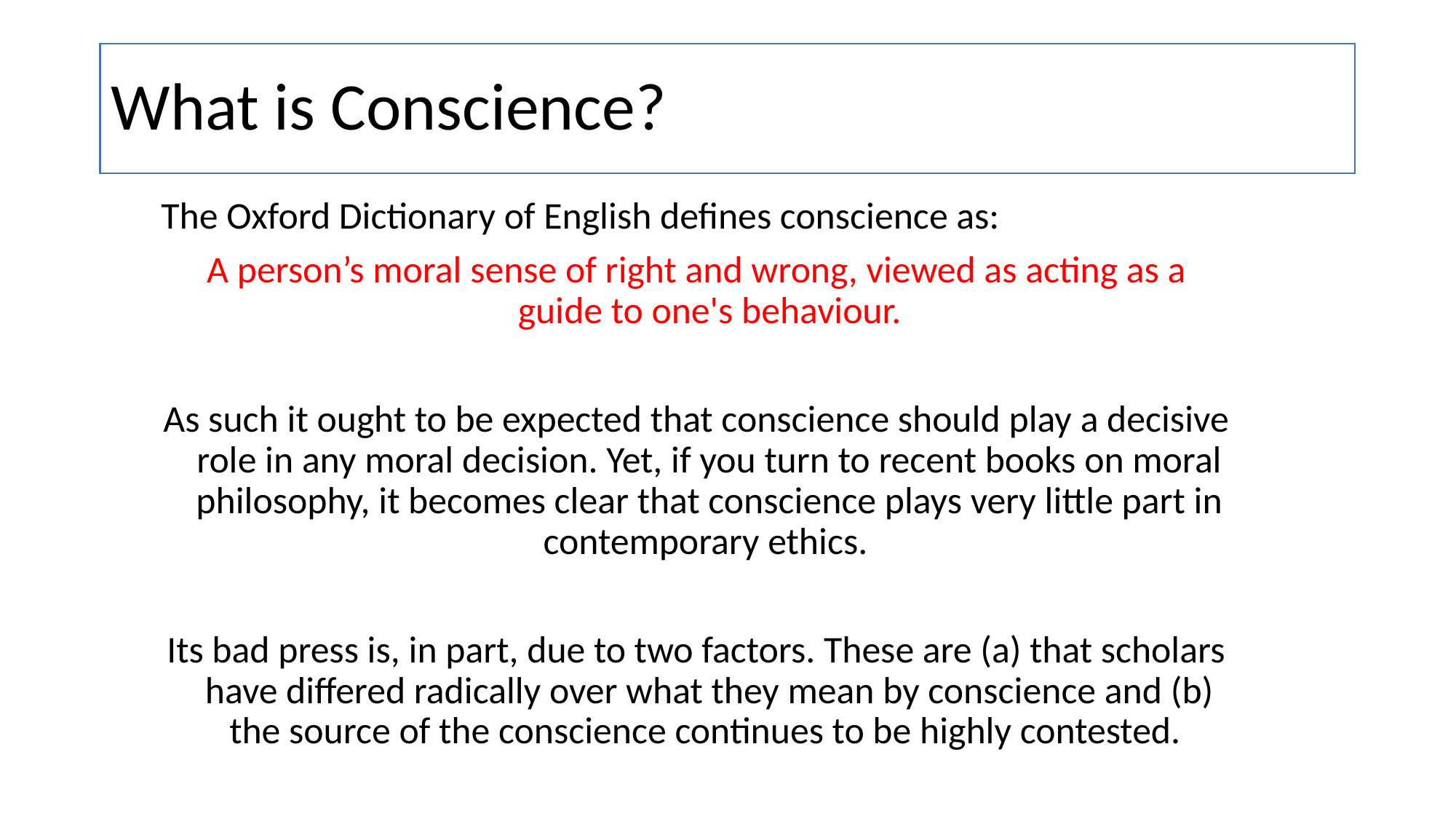

# What is Conscience?
The Oxford Dictionary of English defines conscience as:
A person’s moral sense of right and wrong, viewed as acting as a guide to one's behaviour.

As such it ought to be expected that conscience should play a decisive role in any moral decision. Yet, if you turn to recent books on moral philosophy, it becomes clear that conscience plays very little part in contemporary ethics.

Its bad press is, in part, due to two factors. These are (a) that scholars have differed radically over what they mean by conscience and (b) the source of the conscience continues to be highly contested.